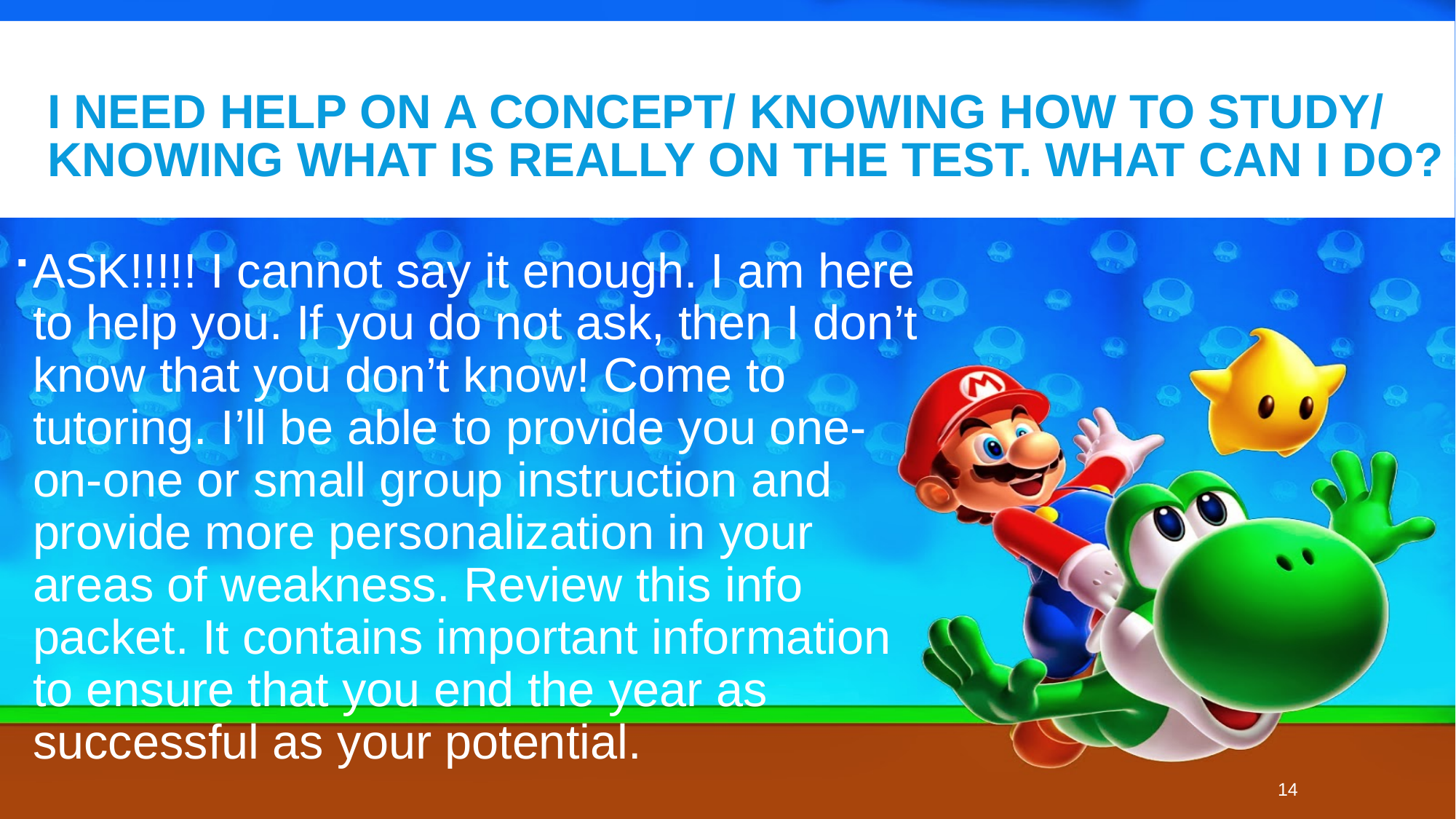

# I need help on a concept/ knowing how to study/ knowing what is really on the test. What can I do?
ASK!!!!! I cannot say it enough. I am here to help you. If you do not ask, then I don’t know that you don’t know! Come to tutoring. I’ll be able to provide you one-on-one or small group instruction and provide more personalization in your areas of weakness. Review this info packet. It contains important information to ensure that you end the year as successful as your potential.
14